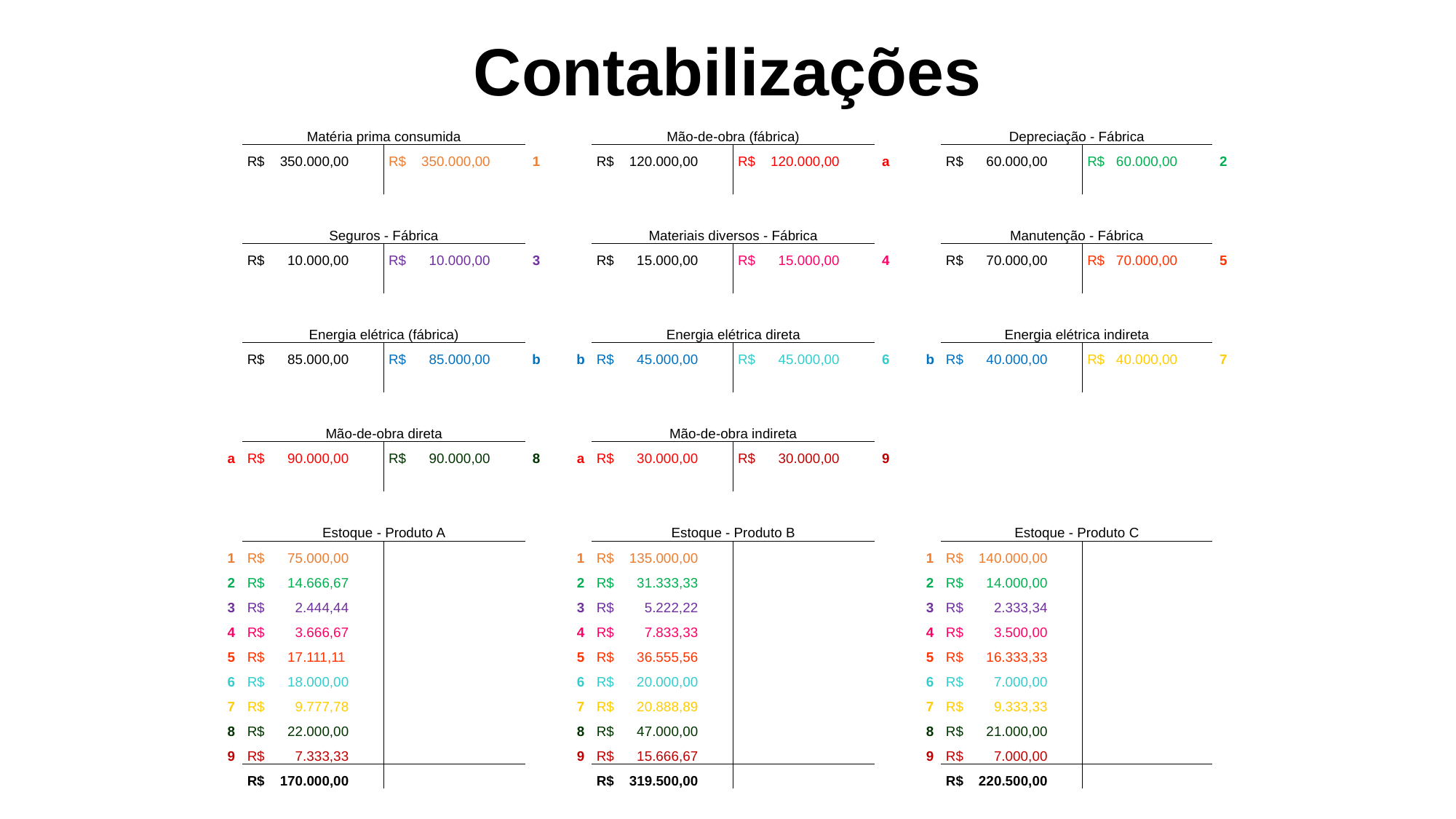

Contabilizações
|  | Matéria prima consumida |  |  |  |  | Mão-de-obra (fábrica) |  |  |  |  | Depreciação - Fábrica |  |  |
| --- | --- | --- | --- | --- | --- | --- | --- | --- | --- | --- | --- | --- | --- |
|  | R$ 350.000,00 | R$ 350.000,00 | 1 |  |  | R$ 120.000,00 | R$ 120.000,00 | a |  |  | R$ 60.000,00 | R$ 60.000,00 | 2 |
|  |  |  |  |  |  |  |  |  |  |  |  |  |  |
|  |  |  |  |  |  |  |  |  |  |  |  |  |  |
|  | Seguros - Fábrica |  |  |  |  | Materiais diversos - Fábrica |  |  |  |  | Manutenção - Fábrica |  |  |
|  | R$ 10.000,00 | R$ 10.000,00 | 3 |  |  | R$ 15.000,00 | R$ 15.000,00 | 4 |  |  | R$ 70.000,00 | R$ 70.000,00 | 5 |
|  |  |  |  |  |  |  |  |  |  |  |  |  |  |
|  |  |  |  |  |  |  |  |  |  |  |  |  |  |
|  | Energia elétrica (fábrica) |  |  |  |  | Energia elétrica direta |  |  |  |  | Energia elétrica indireta |  |  |
|  | R$ 85.000,00 | R$ 85.000,00 | b |  | b | R$ 45.000,00 | R$ 45.000,00 | 6 |  | b | R$ 40.000,00 | R$ 40.000,00 | 7 |
|  |  |  |  |  |  |  |  |  |  |  |  |  |  |
|  |  |  |  |  |  |  |  |  |  |  |  |  |  |
|  | Mão-de-obra direta |  |  |  |  | Mão-de-obra indireta |  |  |  |  |  |  |  |
| a | R$ 90.000,00 | R$ 90.000,00 | 8 |  | a | R$ 30.000,00 | R$ 30.000,00 | 9 |  |  |  |  |  |
|  |  |  |  |  |  |  |  |  |  |  |  |  |  |
|  |  |  |  |  |  |  |  |  |  |  |  |  |  |
|  | Estoque - Produto A |  |  |  |  | Estoque - Produto B |  |  |  |  | Estoque - Produto C |  |  |
| 1 | R$ 75.000,00 |  |  |  | 1 | R$ 135.000,00 |  |  |  | 1 | R$ 140.000,00 |  |  |
| 2 | R$ 14.666,67 |  |  |  | 2 | R$ 31.333,33 |  |  |  | 2 | R$ 14.000,00 |  |  |
| 3 | R$ 2.444,44 |  |  |  | 3 | R$ 5.222,22 |  |  |  | 3 | R$ 2.333,34 |  |  |
| 4 | R$ 3.666,67 |  |  |  | 4 | R$ 7.833,33 |  |  |  | 4 | R$ 3.500,00 |  |  |
| 5 | R$ 17.111,11 |  |  |  | 5 | R$ 36.555,56 |  |  |  | 5 | R$ 16.333,33 |  |  |
| 6 | R$ 18.000,00 |  |  |  | 6 | R$ 20.000,00 |  |  |  | 6 | R$ 7.000,00 |  |  |
| 7 | R$ 9.777,78 |  |  |  | 7 | R$ 20.888,89 |  |  |  | 7 | R$ 9.333,33 |  |  |
| 8 | R$ 22.000,00 |  |  |  | 8 | R$ 47.000,00 |  |  |  | 8 | R$ 21.000,00 |  |  |
| 9 | R$ 7.333,33 |  |  |  | 9 | R$ 15.666,67 |  |  |  | 9 | R$ 7.000,00 |  |  |
|  | R$ 170.000,00 |  |  |  |  | R$ 319.500,00 |  |  |  |  | R$ 220.500,00 |  |  |